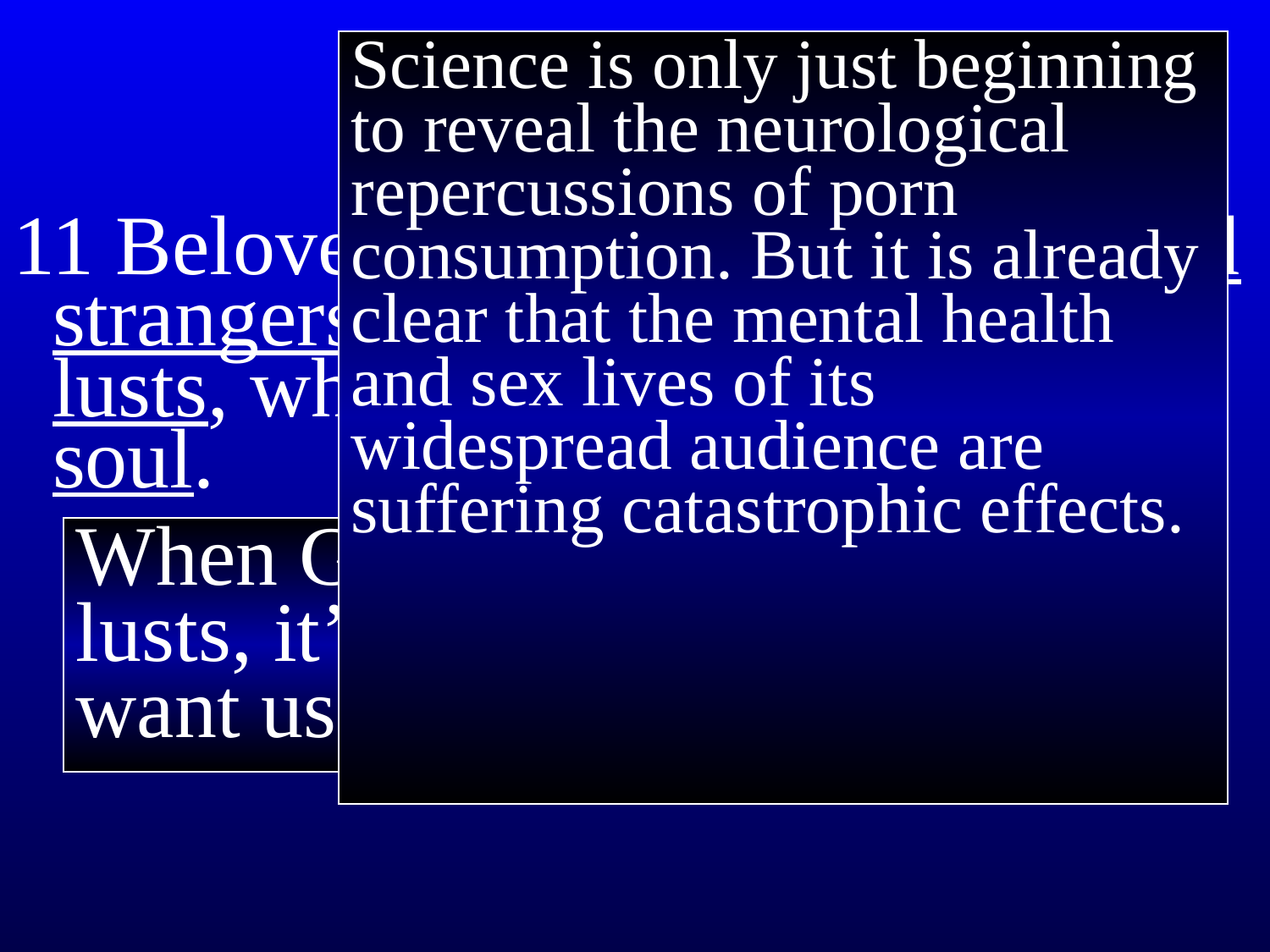

# rgency
Science is only just beginning to reveal the neurological repercussions of porn consumption. But it is already clear that the mental health and sex lives of its widespread audience are suffering catastrophic effects.
11 Beloved, I urge you as aliens and strangers to abstain from fleshly lusts, which wage war against the soul.
When God urges us to avoid lusts, it’s because he doesn’t want us to damage our souls!